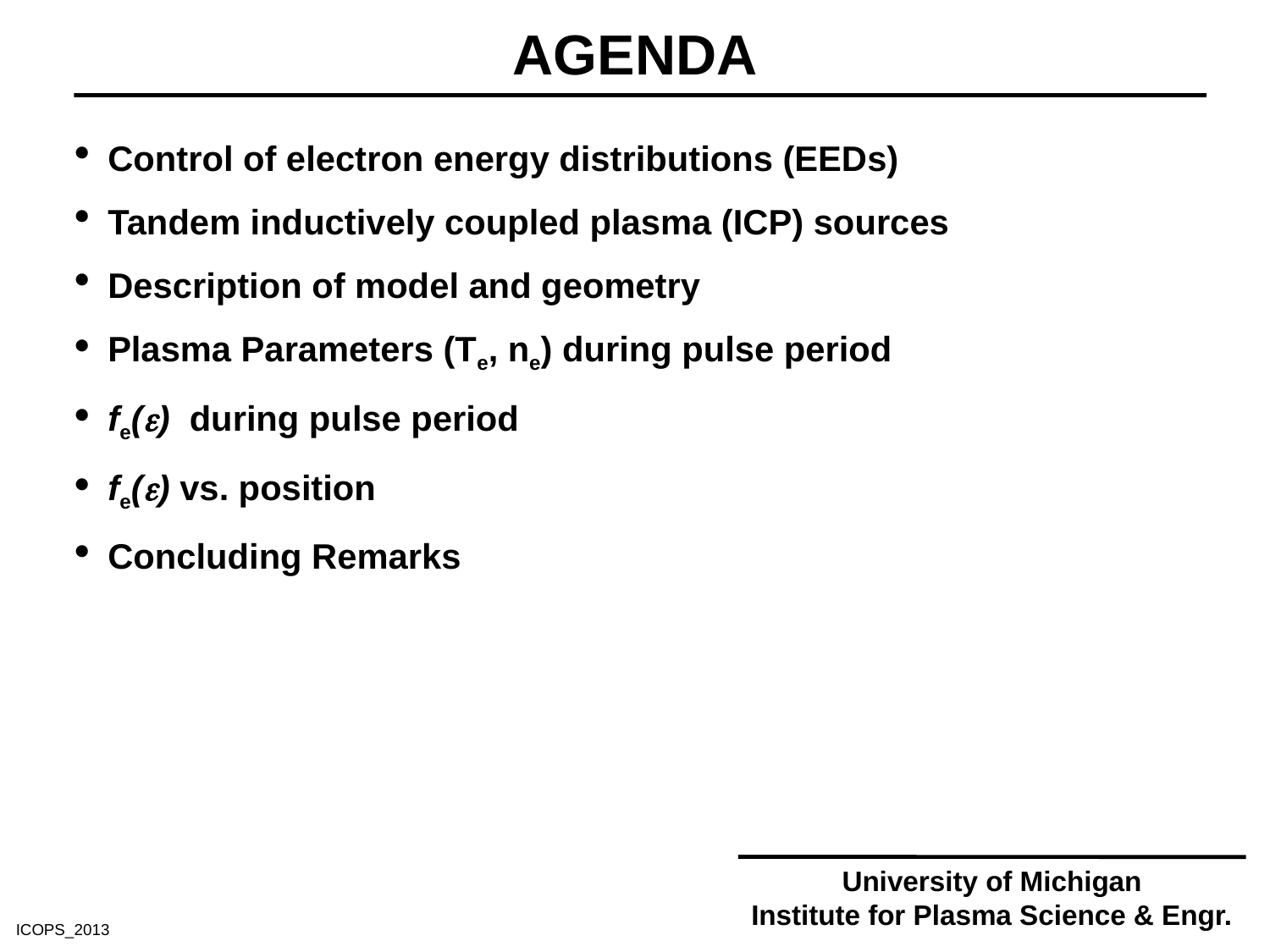

AGENDA

Control of electron energy distributions (EEDs)
Tandem inductively coupled plasma (ICP) sources
Description of model and geometry
Plasma Parameters (Te, ne) during pulse period
fe(ε)  during pulse period
fe(ε) vs. position
Concluding Remarks

University of Michigan
Institute for Plasma Science & Engr.
ICOPS_2013